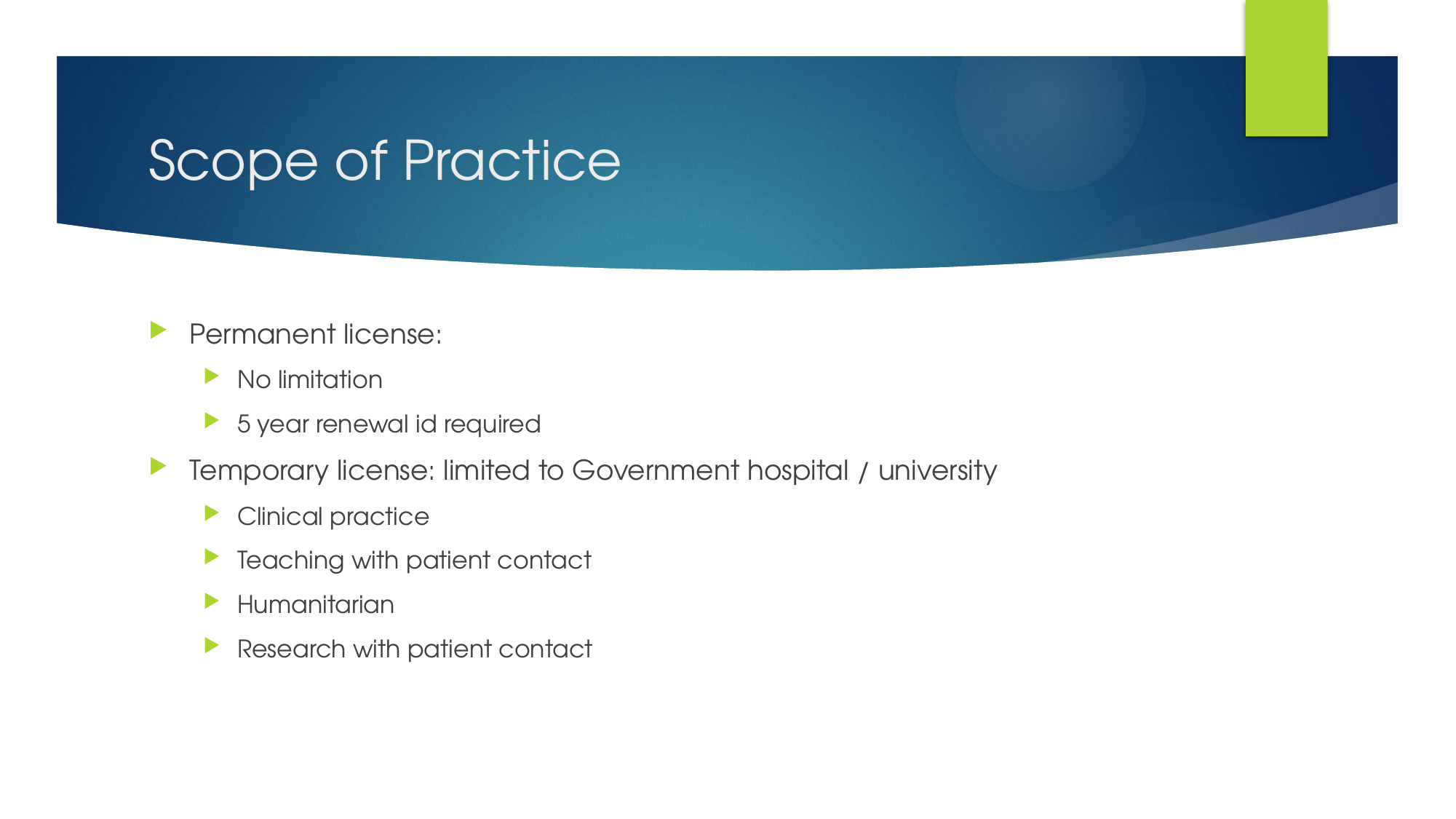

# Scope of Practice
Permanent license:
No limitation
5 year renewal id required
Temporary license: limited to Government hospital / university
Clinical practice
Teaching with patient contact
Humanitarian
Research with patient contact